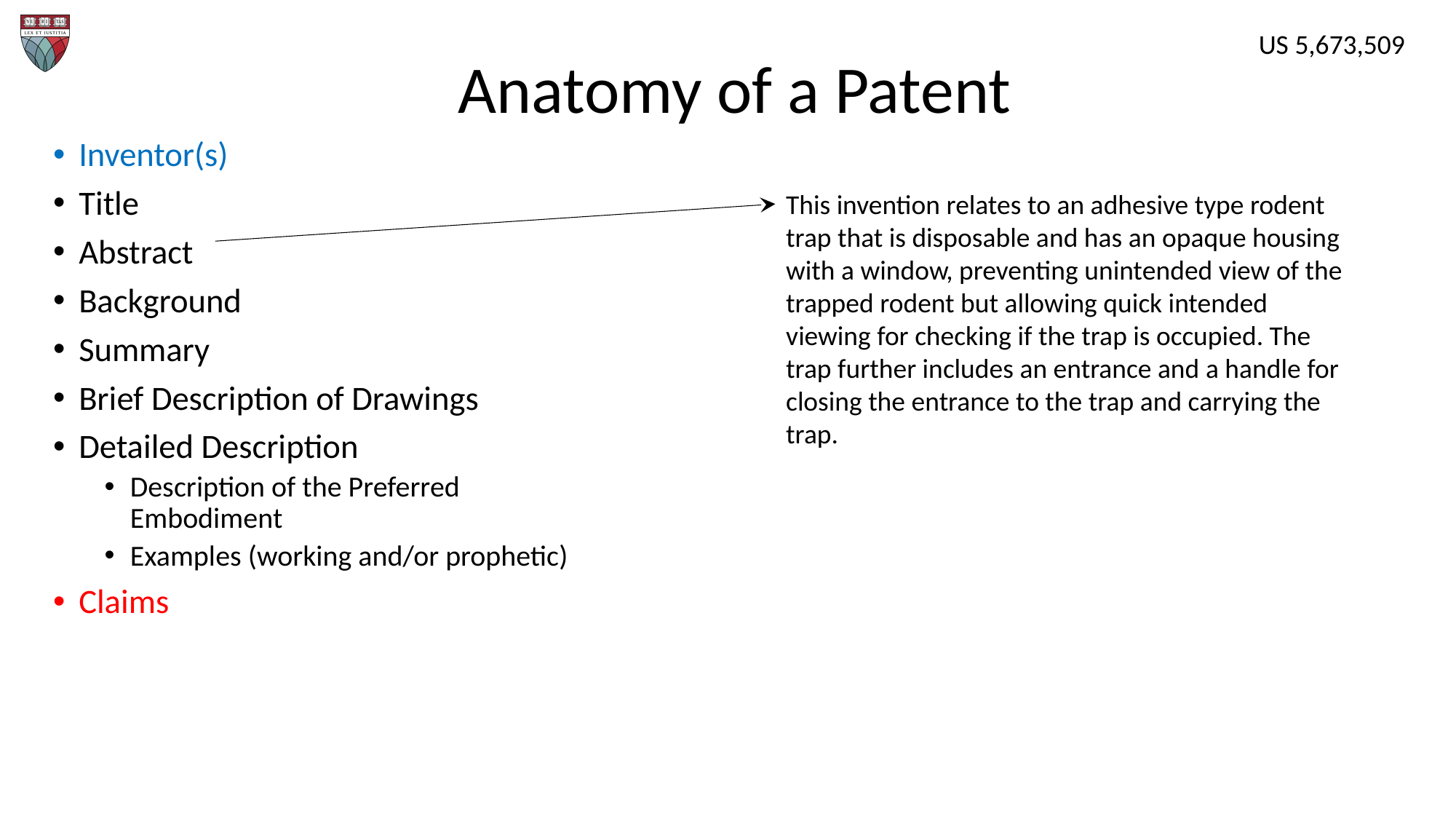

US 5,673,509
# Anatomy of a Patent
Inventor(s)
Title
Abstract
Background
Summary
Brief Description of Drawings
Detailed Description
Description of the Preferred Embodiment
Examples (working and/or prophetic)
Claims
This invention relates to an adhesive type rodent trap that is disposable and has an opaque housing with a window, preventing unintended view of the trapped rodent but allowing quick intended viewing for checking if the trap is occupied. The trap further includes an entrance and a handle for closing the entrance to the trap and carrying the trap.